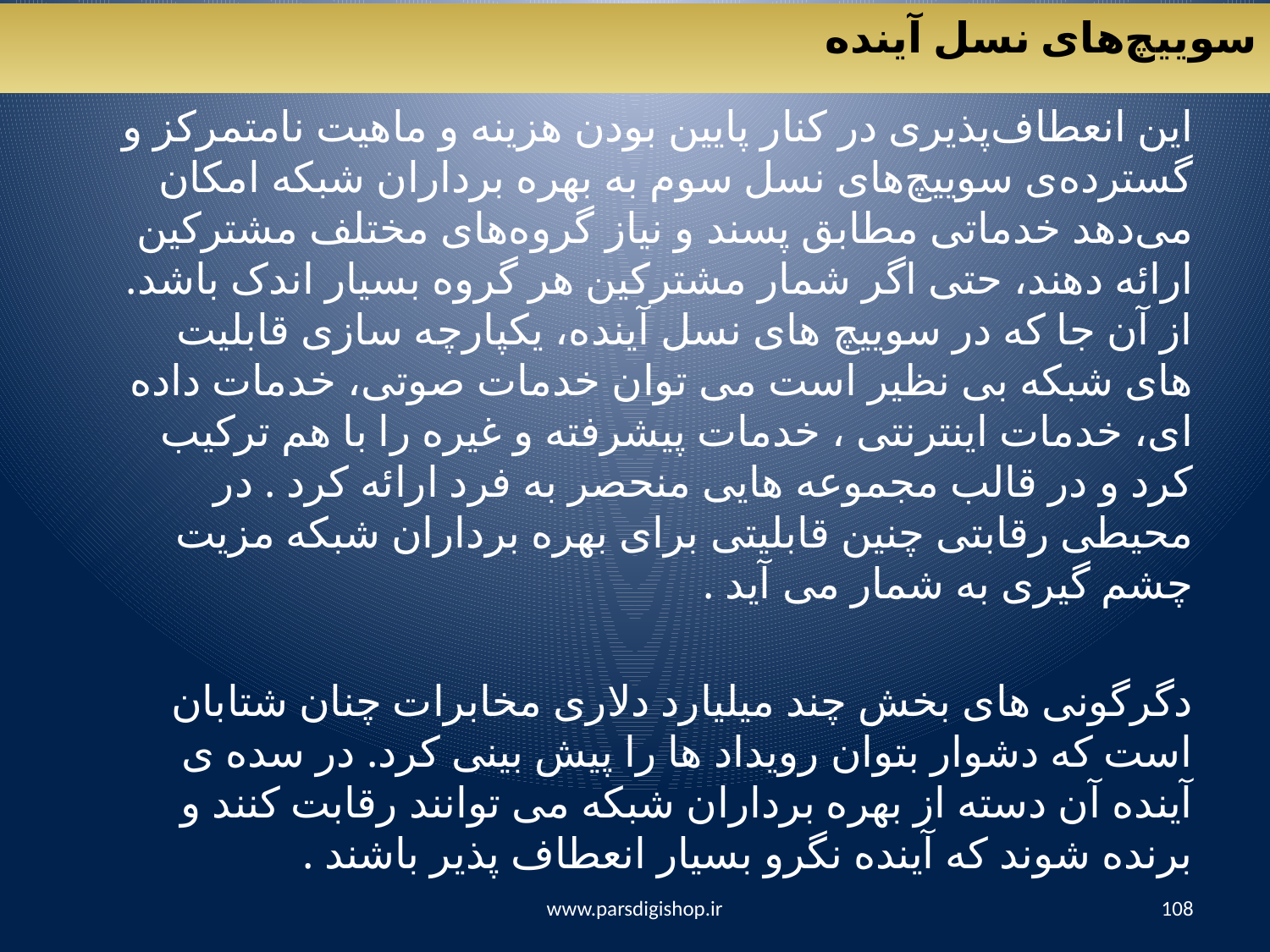

سوییچ‌های نسل آینده
این انعطاف‌پذیری در کنار پایین بودن هزینه و ماهیت نامتمرکز و گسترده‌ی سوییچ‌های نسل سوم به بهره برداران شبکه امکان می‌دهد خدماتی مطابق پسند و نیاز گروه‌های مختلف مشترکین ارائه دهند، حتی اگر شمار مشترکین هر گروه بسیار اندک باشد. از آن جا که در سوییچ های نسل آینده، یکپارچه سازی قابلیت های شبکه بی نظیر است می توان خدمات صوتی، خدمات داده ای، خدمات اینترنتی ، خدمات پیشرفته و غیره را با هم ترکیب کرد و در قالب مجموعه هایی منحصر به فرد ارائه کرد . در محیطی رقابتی چنین قابلیتی برای بهره برداران شبکه مزیت چشم گیری به شمار می آید .

دگرگونی های بخش چند میلیارد دلاری مخابرات چنان شتابان است که دشوار بتوان رویداد ها را پیش بینی کرد. در سده ی آینده آن دسته از بهره برداران شبکه می توانند رقابت کنند و برنده شوند که آینده نگرو بسیار انعطاف پذیر باشند .

www.parsdigishop.ir
108